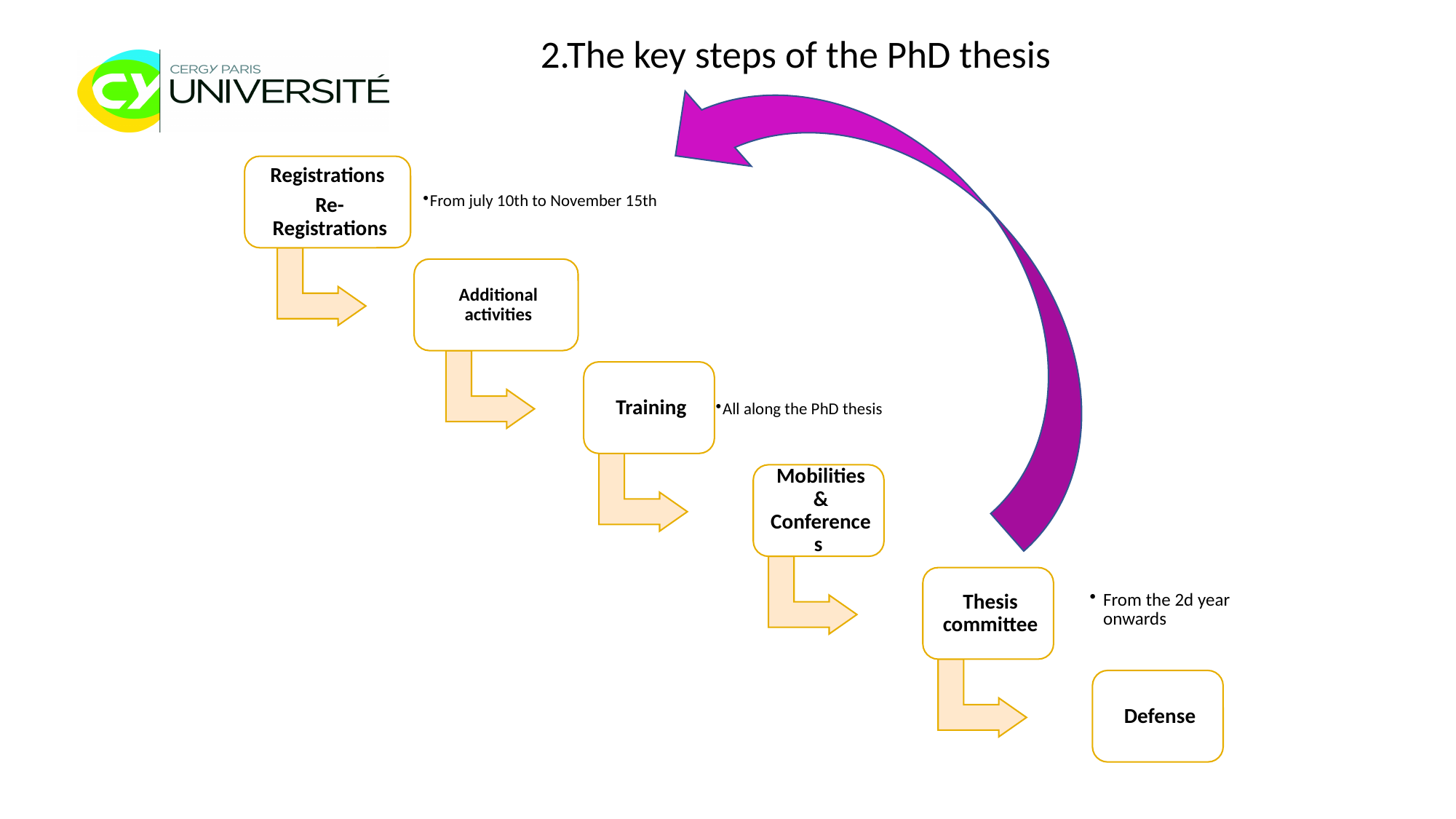

2.The key steps of the PhD thesis
Registrations
Re-Registrations
From july 10th to November 15th
Additional activities
Training
All along the PhD thesis
Mobilities & Conferences
Thesis committee
From the 2d year onwards
Defense